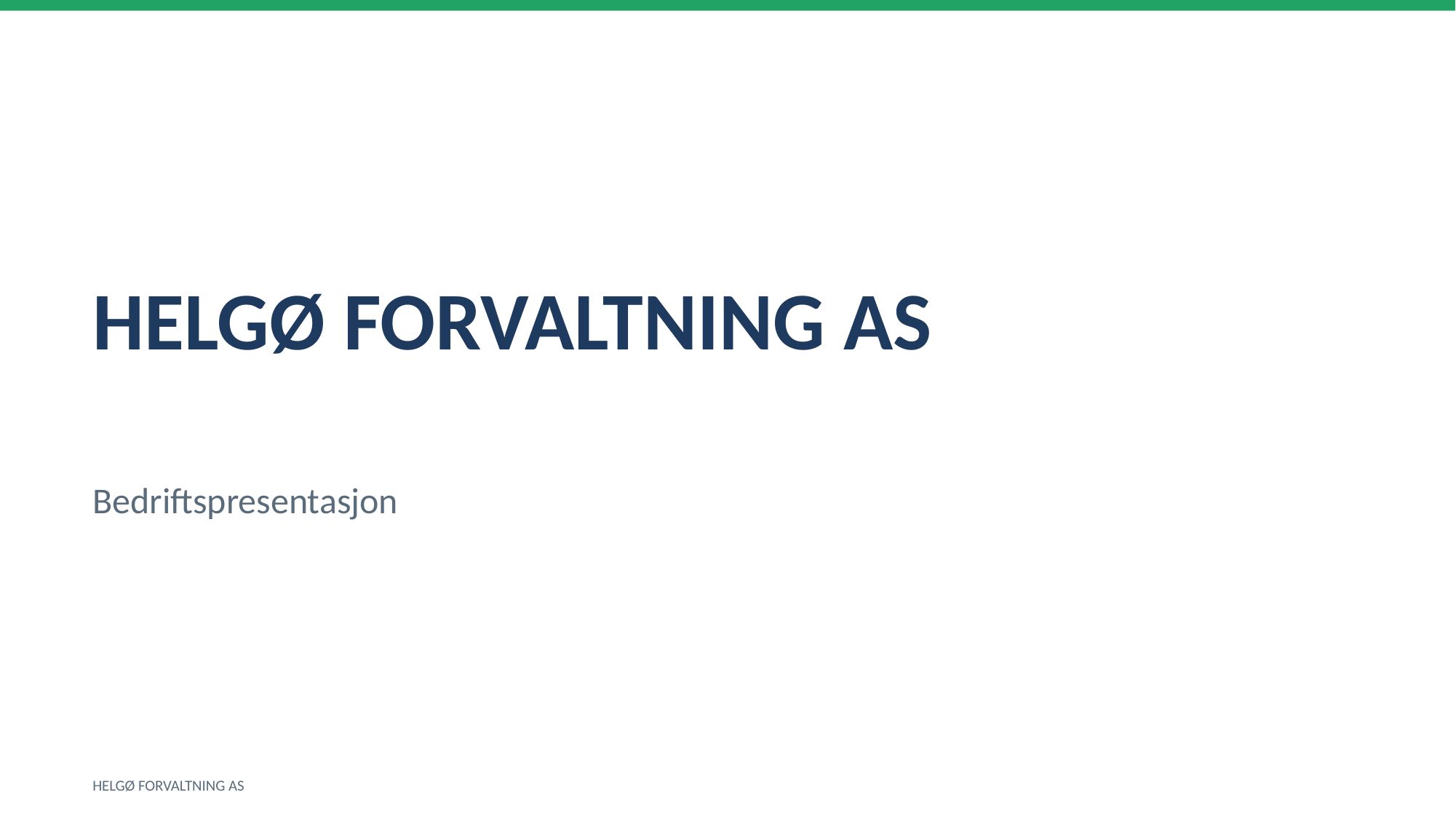

HELGØ FORVALTNING AS
Bedriftspresentasjon
HELGØ FORVALTNING AS